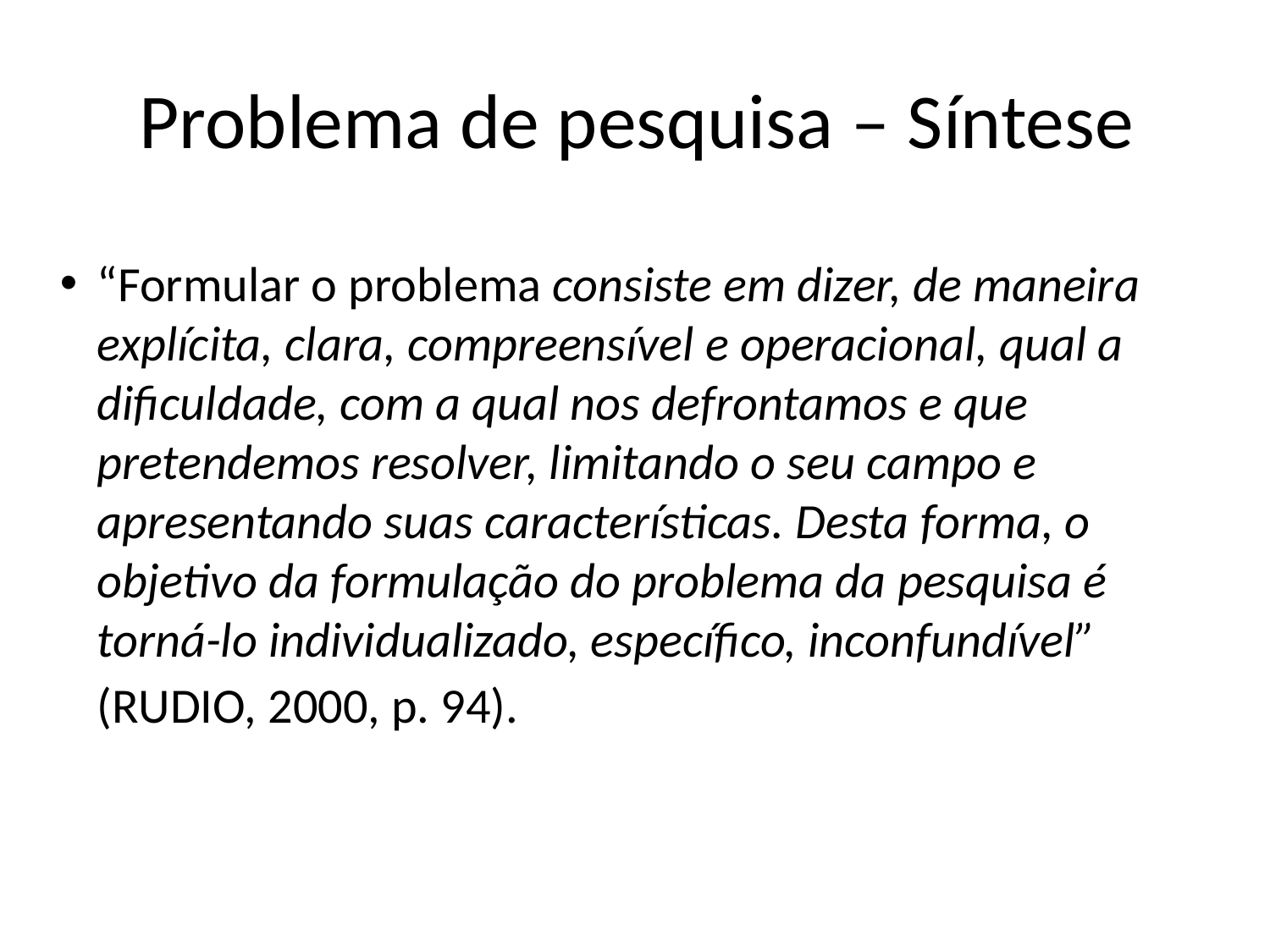

# Problema de pesquisa – Síntese
“Formular o problema consiste em dizer, de maneira explícita, clara, compreensível e operacional, qual a dificuldade, com a qual nos defrontamos e que pretendemos resolver, limitando o seu campo e apresentando suas características. Desta forma, o objetivo da formulação do problema da pesquisa é torná-lo individualizado, específico, inconfundível” (RUDIO, 2000, p. 94).